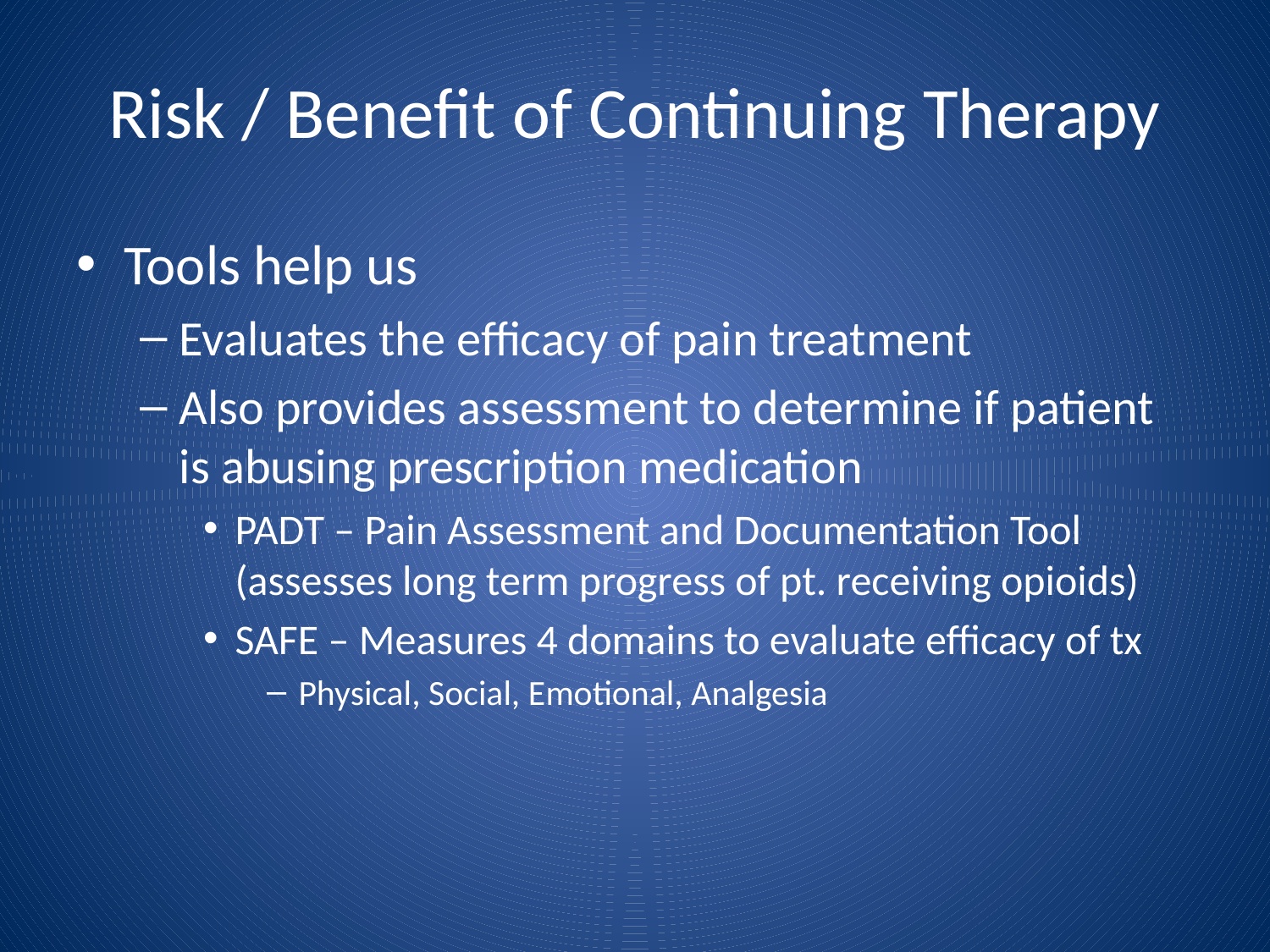

# Risk / Benefit of Continuing Therapy
Tools help us
Evaluates the efficacy of pain treatment
Also provides assessment to determine if patient is abusing prescription medication
PADT – Pain Assessment and Documentation Tool (assesses long term progress of pt. receiving opioids)
SAFE – Measures 4 domains to evaluate efficacy of tx
Physical, Social, Emotional, Analgesia